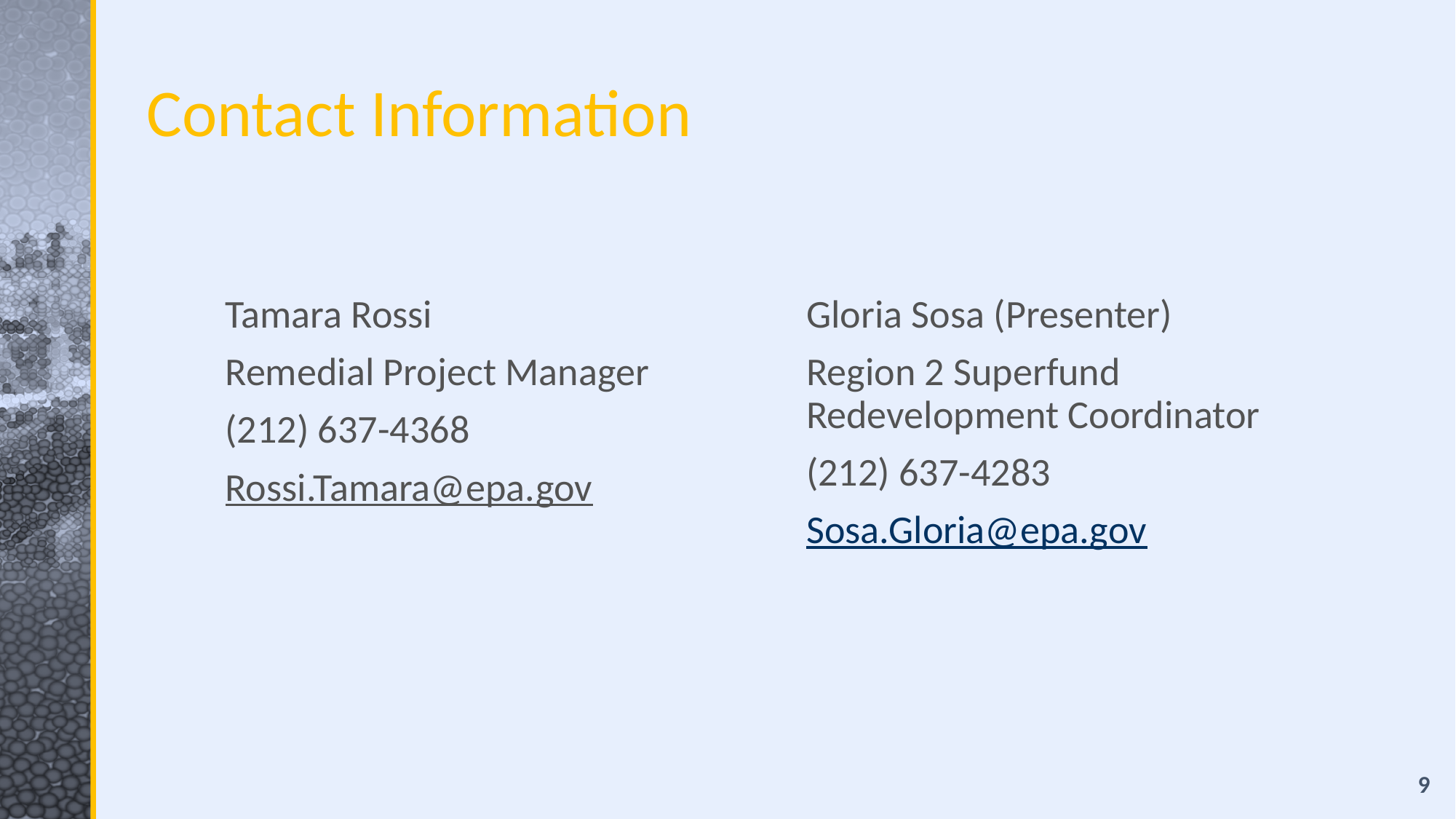

# Contact Information
Tamara Rossi
Remedial Project Manager
(212) 637-4368
Rossi.Tamara@epa.gov

Gloria Sosa (Presenter)
Region 2 Superfund Redevelopment Coordinator
(212) 637-4283
Sosa.Gloria@epa.gov

9